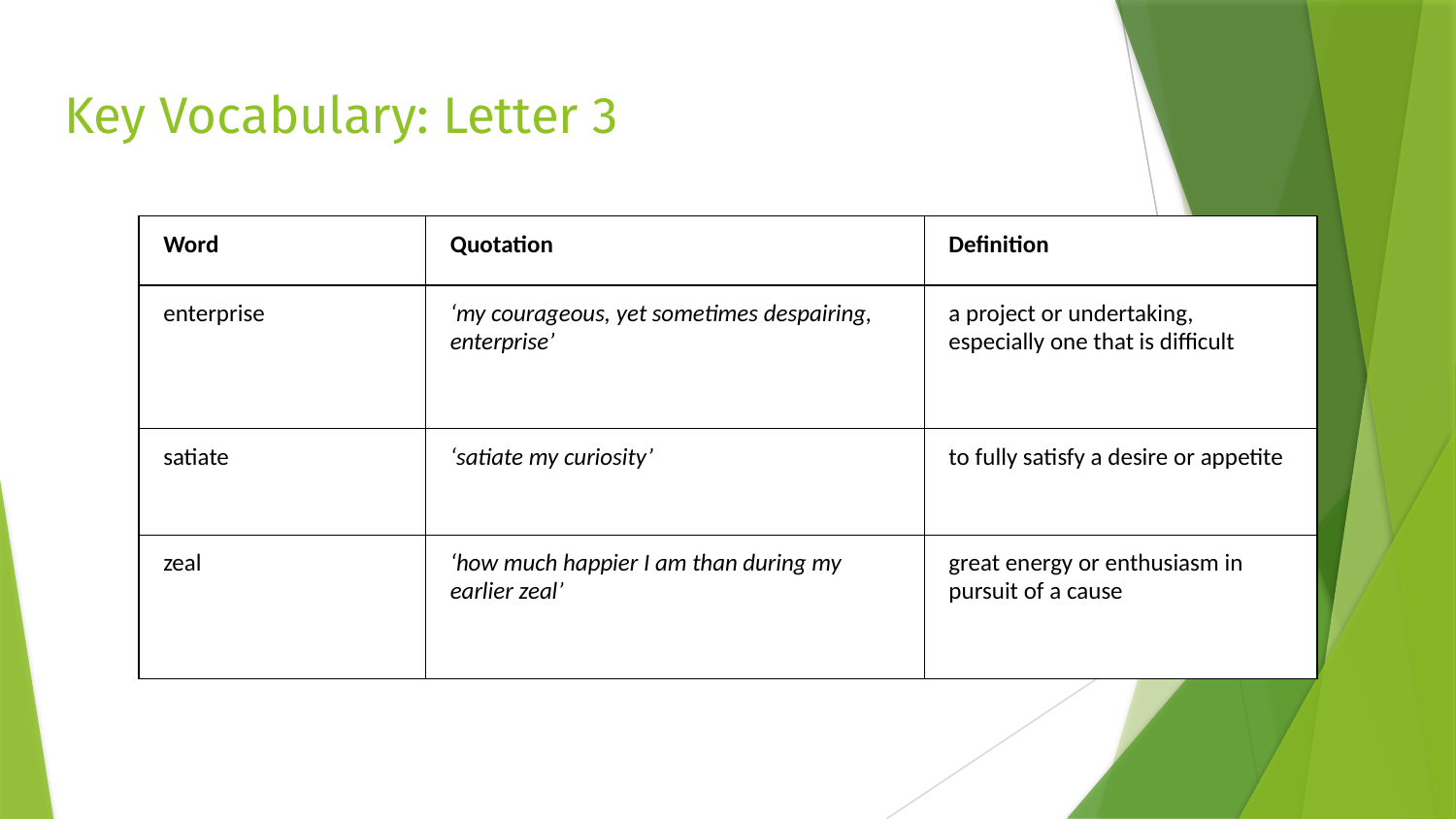

# Key Vocabulary: Letter 3
| Word | Quotation | Definition |
| --- | --- | --- |
| enterprise | ‘my courageous, yet sometimes despairing, enterprise’ | a project or undertaking, especially one that is difficult |
| satiate | ‘satiate my curiosity’ | to fully satisfy a desire or appetite |
| zeal | ‘how much happier I am than during my earlier zeal’ | great energy or enthusiasm in pursuit of a cause |